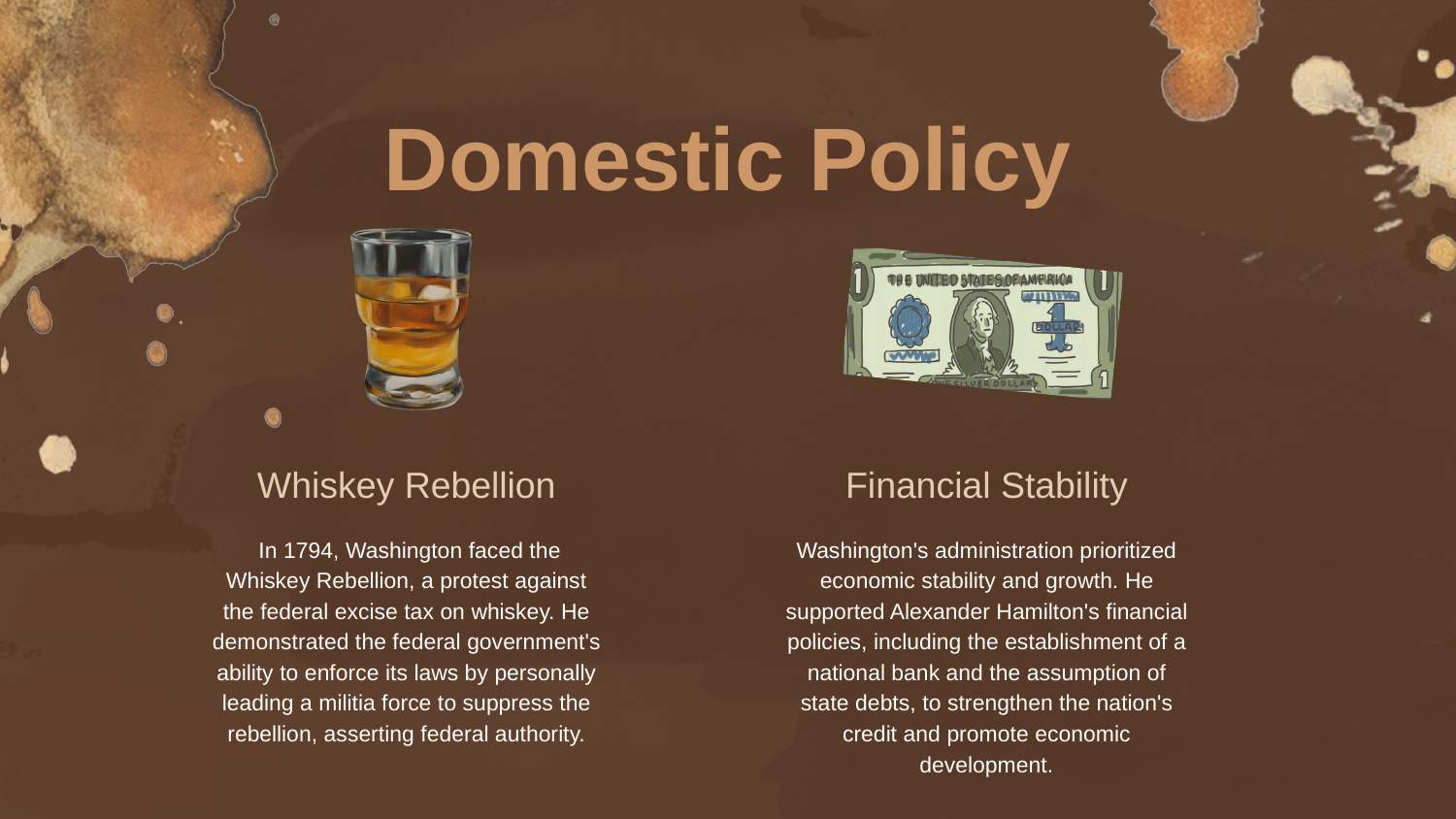

Domestic Policy

Whiskey Rebellion
Financial Stability
 In 1794, Washington faced the Whiskey Rebellion, a protest against the federal excise tax on whiskey. He demonstrated the federal government's ability to enforce its laws by personally leading a militia force to suppress the rebellion, asserting federal authority.
Washington's administration prioritized economic stability and growth. He supported Alexander Hamilton's financial policies, including the establishment of a national bank and the assumption of state debts, to strengthen the nation's credit and promote economic development.